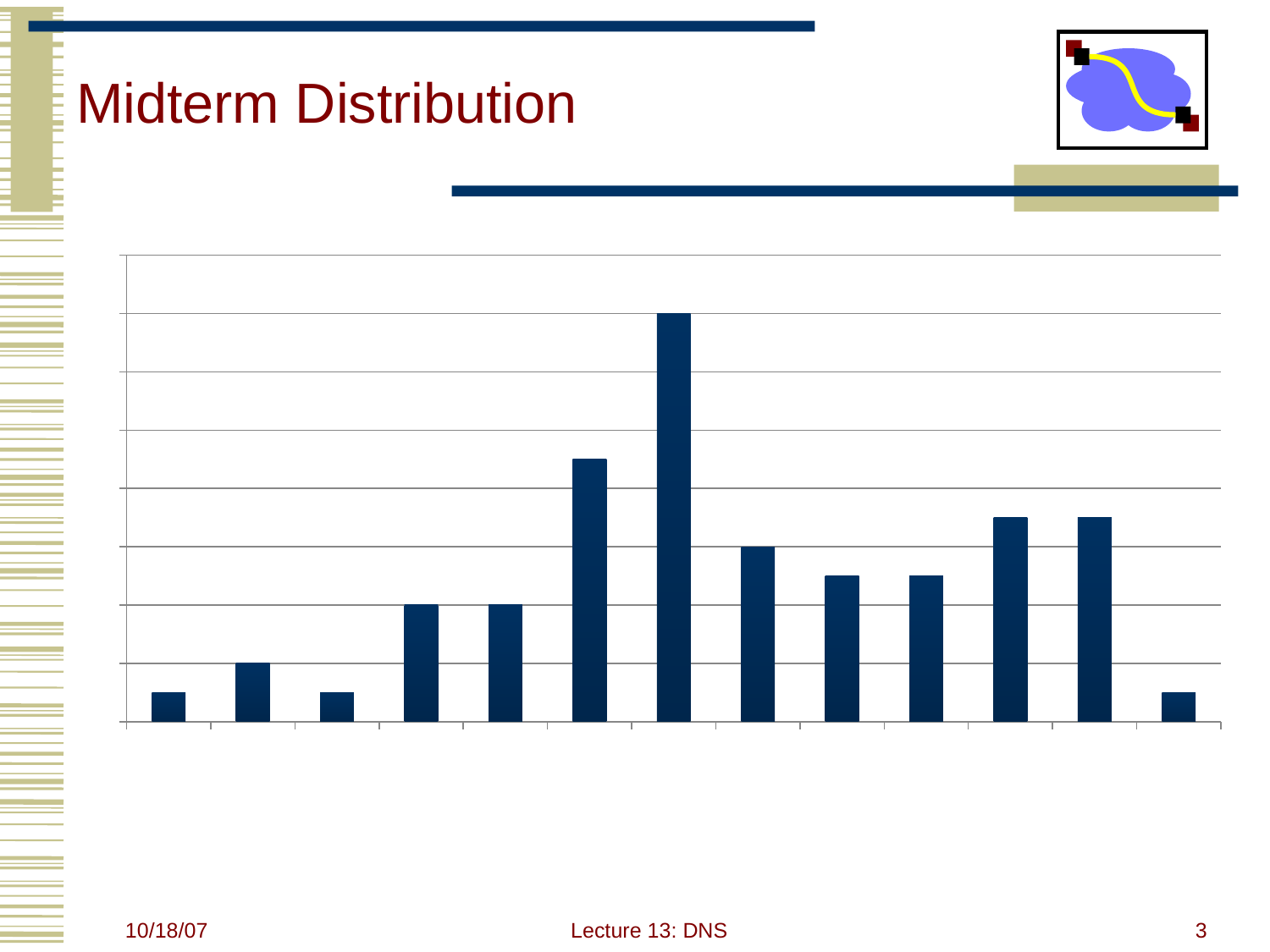

# Midterm Distribution

### Chart

| Category |  |
|---|---|
| 36-40 | 1.0 |
| 41-45 | 2.0 |
| 46-50 | 1.0 |
| 51-55 | 4.0 |
| 56-60 | 4.0 |
| 61-65 | 9.0 |
| 66-70 | 14.0 |
| 71-75 | 6.0 |
| 76-80 | 5.0 |
| 81-85 | 5.0 |
| 86-90 | 7.0 |
| 91-95 | 7.0 |
| 96-100 | 1.0 |
10/18/07
Lecture 13: DNS
3